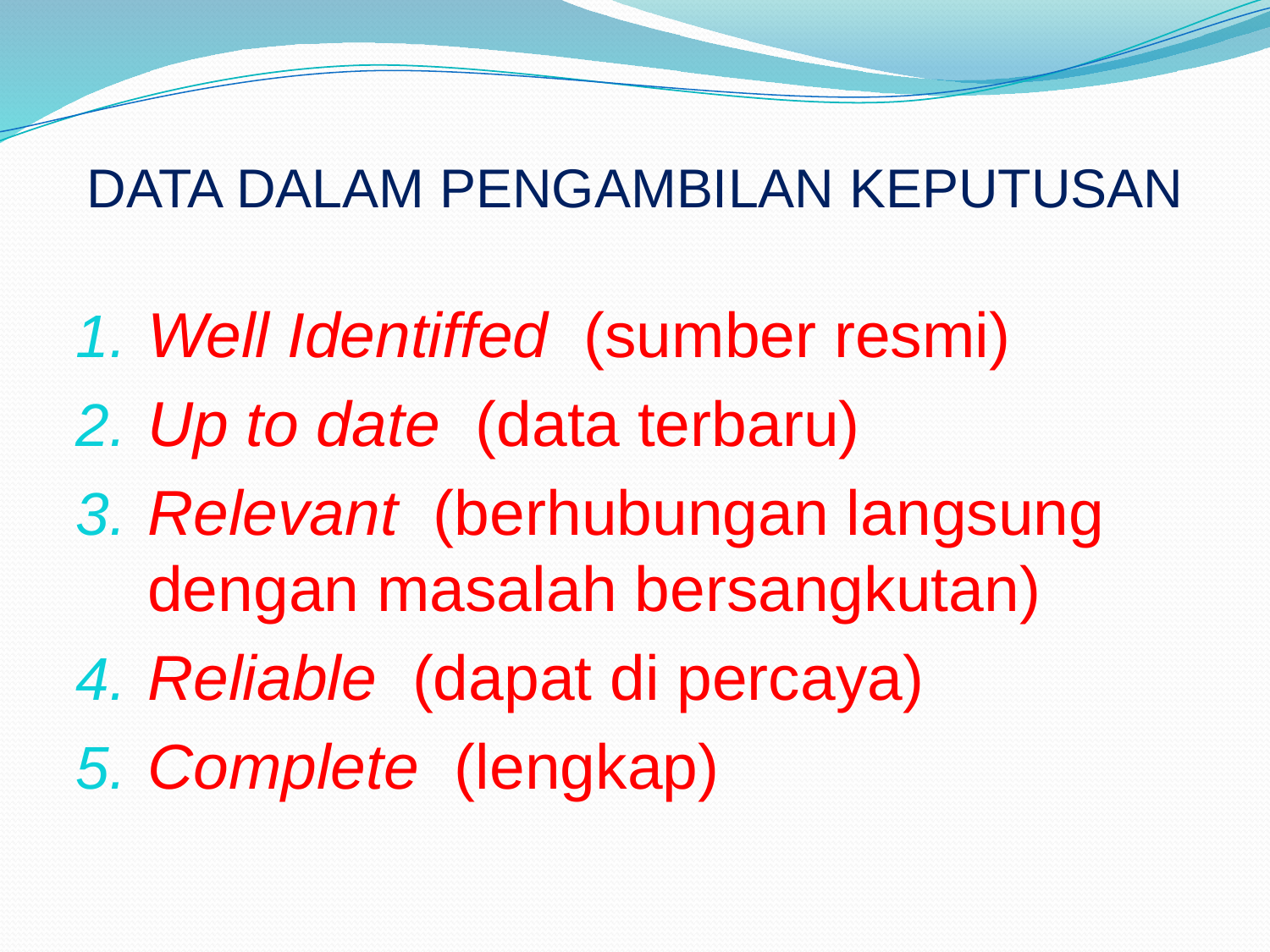

# DATA DALAM PENGAMBILAN KEPUTUSAN
Well Identiffed  (sumber resmi)
Up to date  (data terbaru)
Relevant  (berhubungan langsung dengan masalah bersangkutan)
Reliable  (dapat di percaya)
Complete  (lengkap)